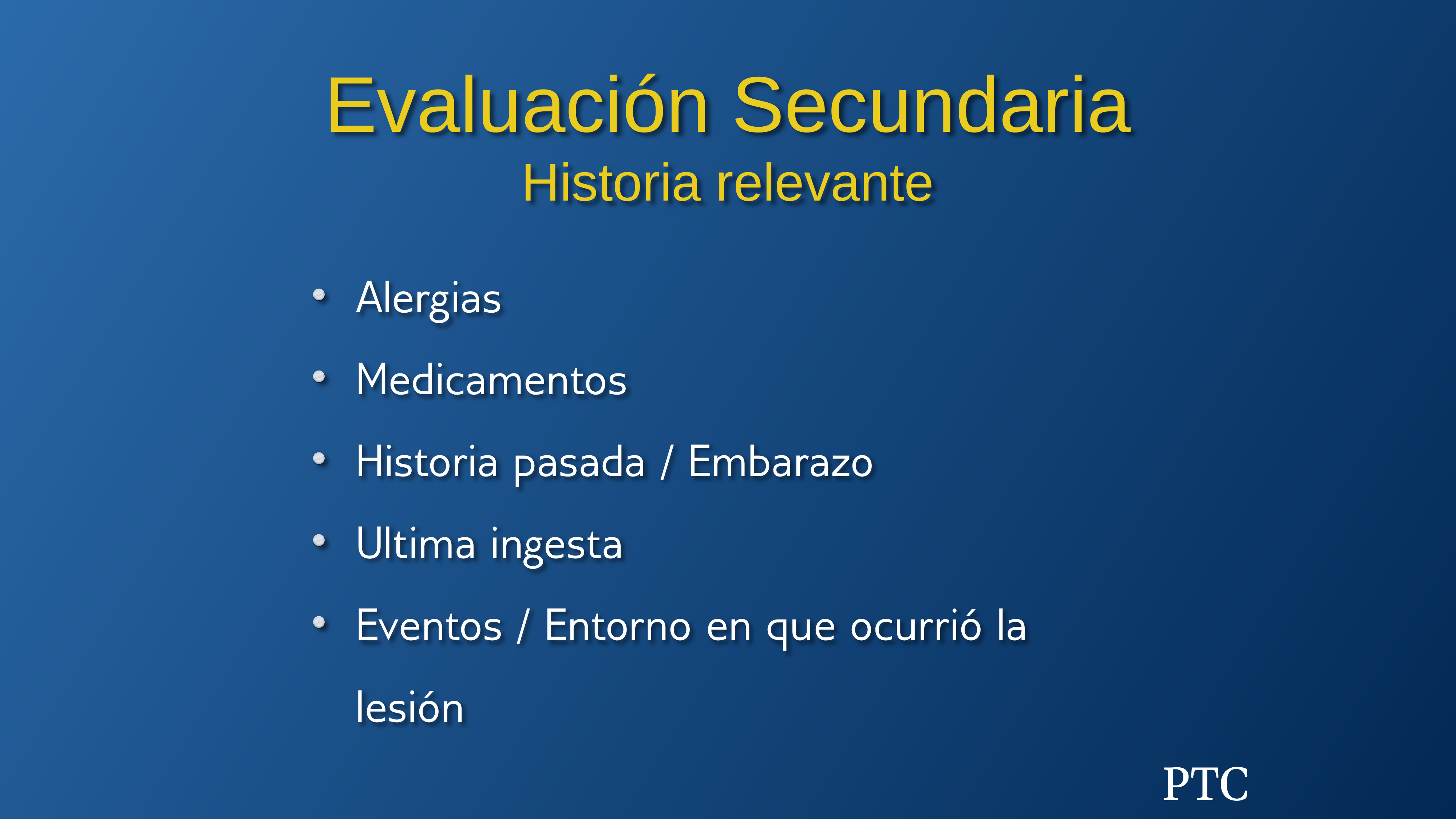

Evaluación Secundaria
Historia relevante
Alergias
Medicamentos
Historia pasada / Embarazo
Ultima ingesta
Eventos / Entorno en que ocurrió la lesión
PTC